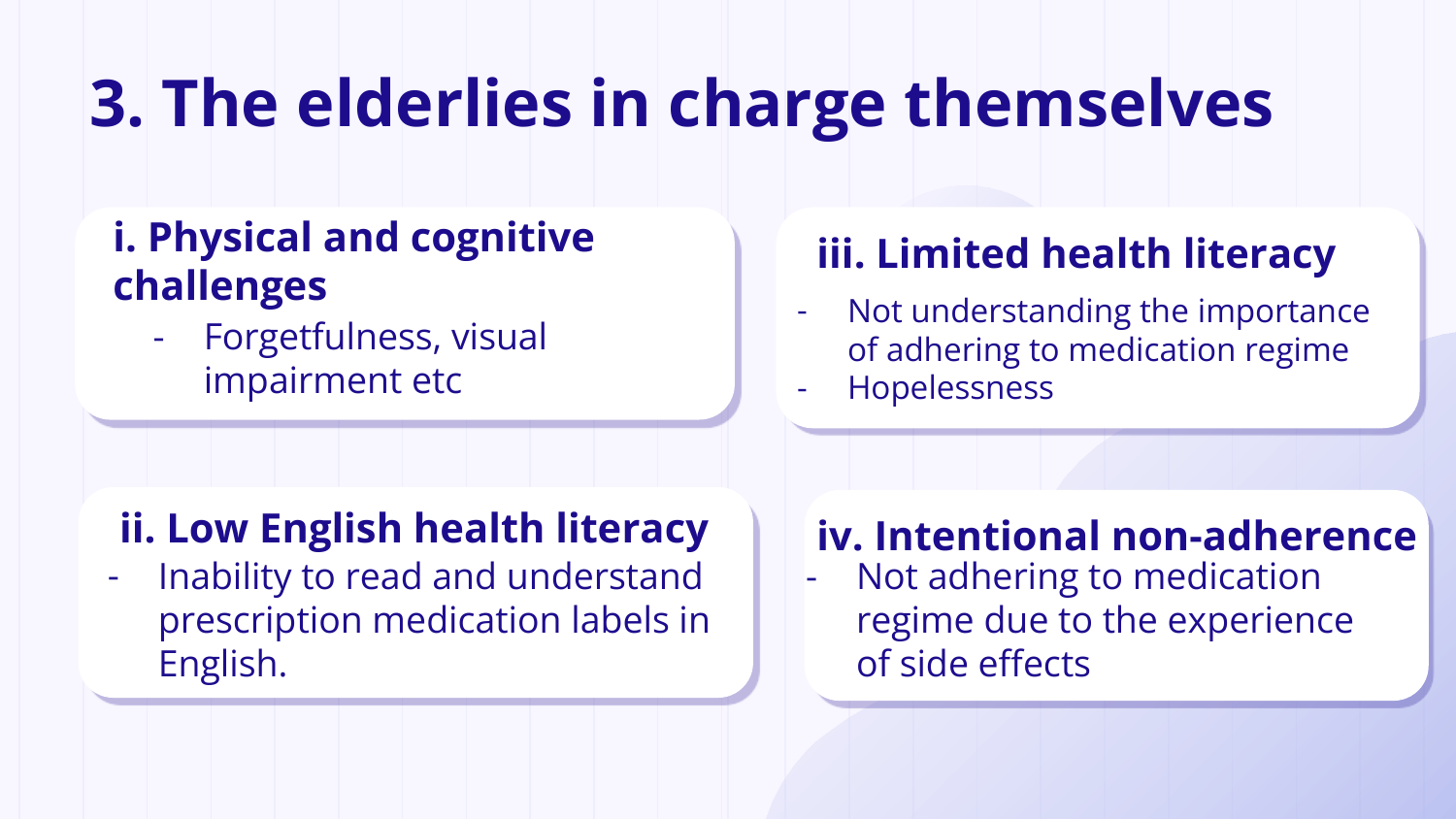

# 3. The elderlies in charge themselves

iii. Limited health literacy

i. Physical and cognitive challenges
Not understanding the importance of adhering to medication regime
Hopelessness
Forgetfulness, visual impairment etc

ii. Low English health literacy
iv. Intentional non-adherence

Not adhering to medication regime due to the experience of side effects
Inability to read and understand prescription medication labels in English.